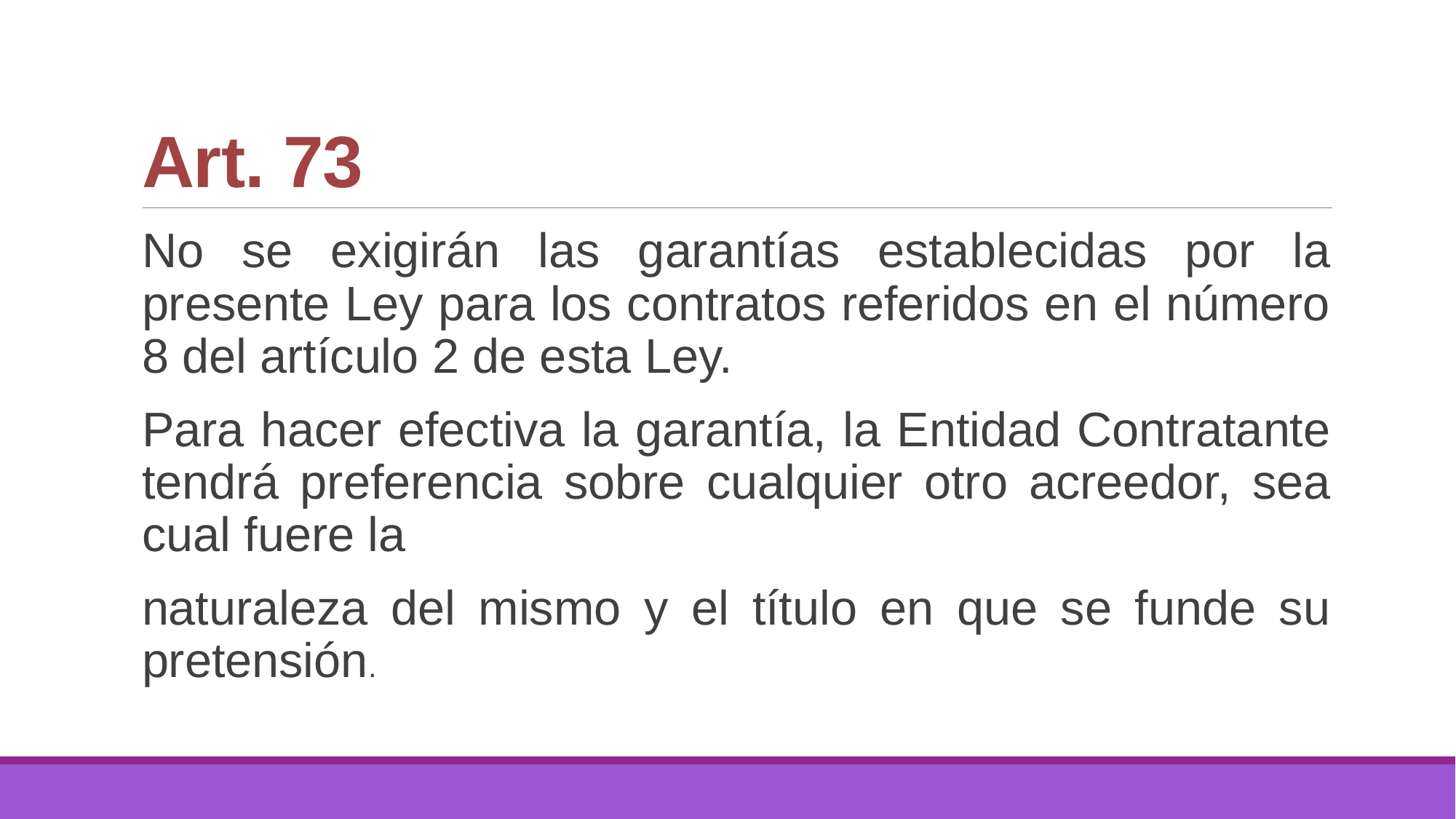

# Art. 73
No se exigirán las garantías establecidas por la presente Ley para los contratos referidos en el número 8 del artículo 2 de esta Ley.
Para hacer efectiva la garantía, la Entidad Contratante tendrá preferencia sobre cualquier otro acreedor, sea cual fuere la
naturaleza del mismo y el título en que se funde su pretensión.